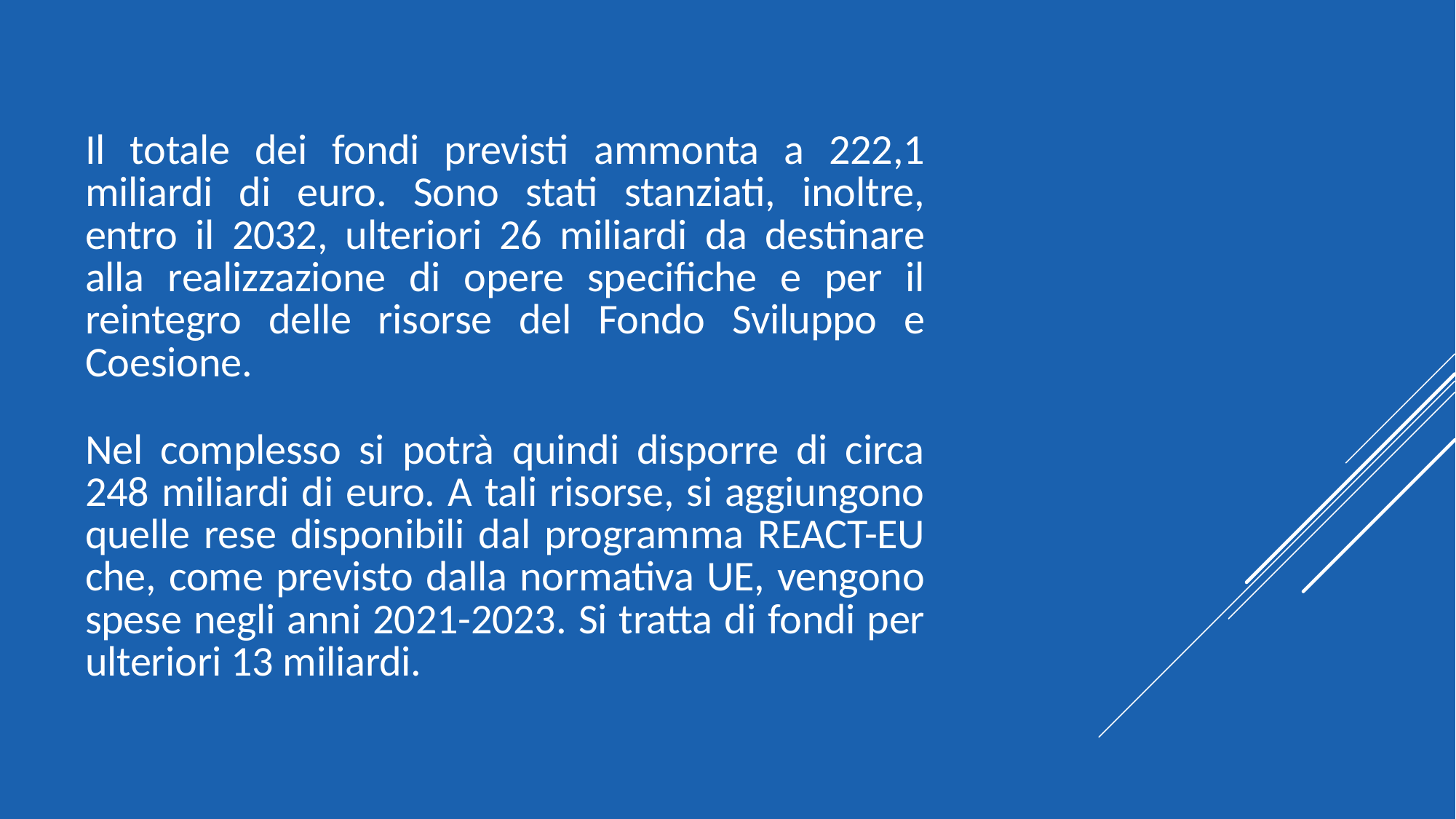

Il totale dei fondi previsti ammonta a 222,1 miliardi di euro. Sono stati stanziati, inoltre, entro il 2032, ulteriori 26 miliardi da destinare alla realizzazione di opere specifiche e per il reintegro delle risorse del Fondo Sviluppo e Coesione.

Nel complesso si potrà quindi disporre di circa 248 miliardi di euro. A tali risorse, si aggiungono quelle rese disponibili dal programma REACT-EU che, come previsto dalla normativa UE, vengono spese negli anni 2021-2023. Si tratta di fondi per ulteriori 13 miliardi.